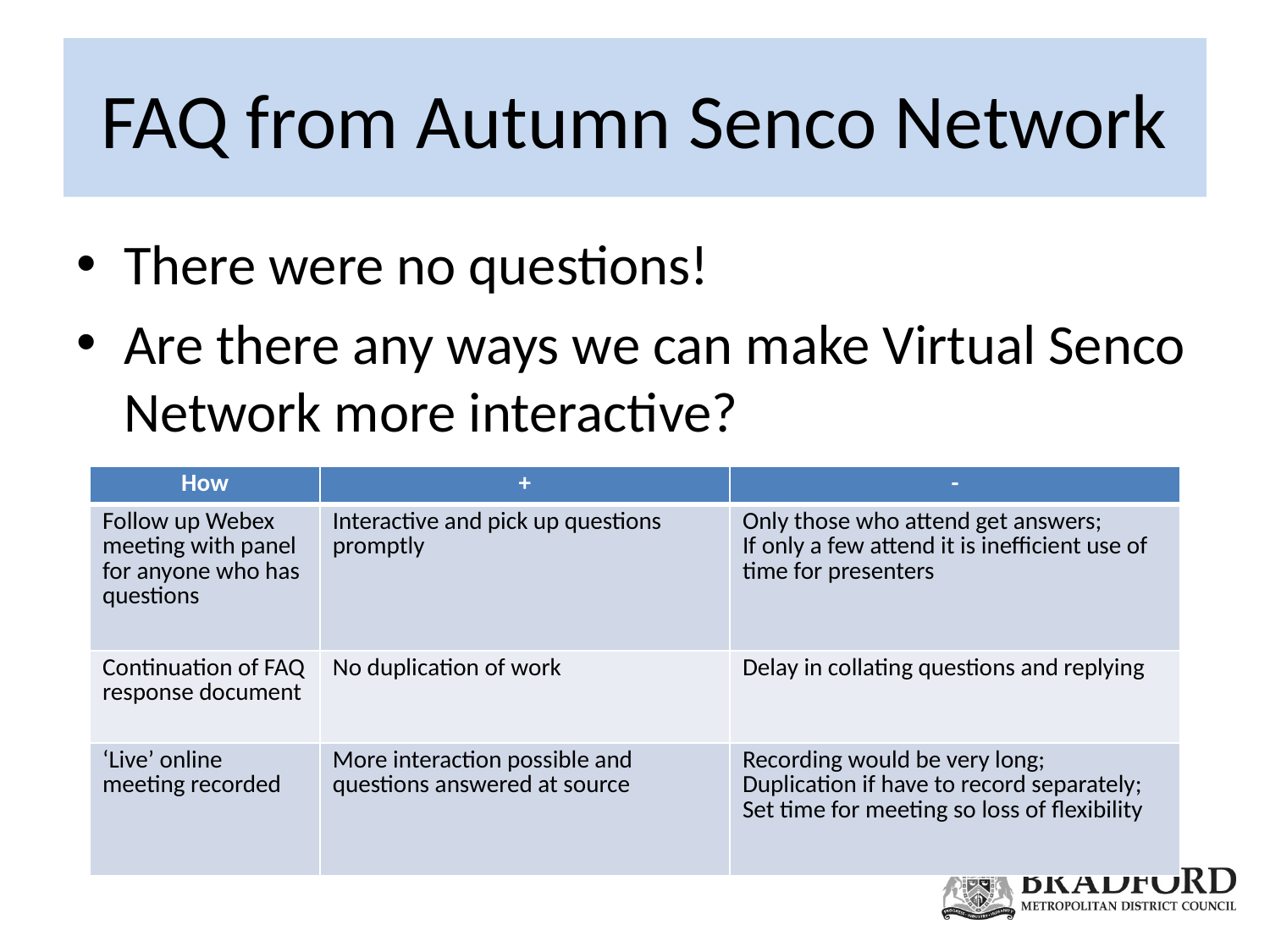

# FAQ from Autumn Senco Network
There were no questions!
Are there any ways we can make Virtual Senco Network more interactive?

| How | + | - |
| --- | --- | --- |
| Follow up Webex meeting with panel for anyone who has questions | Interactive and pick up questions promptly | Only those who attend get answers; If only a few attend it is inefficient use of time for presenters |
| Continuation of FAQ response document | No duplication of work | Delay in collating questions and replying |
| ‘Live’ online meeting recorded | More interaction possible and questions answered at source | Recording would be very long; Duplication if have to record separately; Set time for meeting so loss of flexibility |